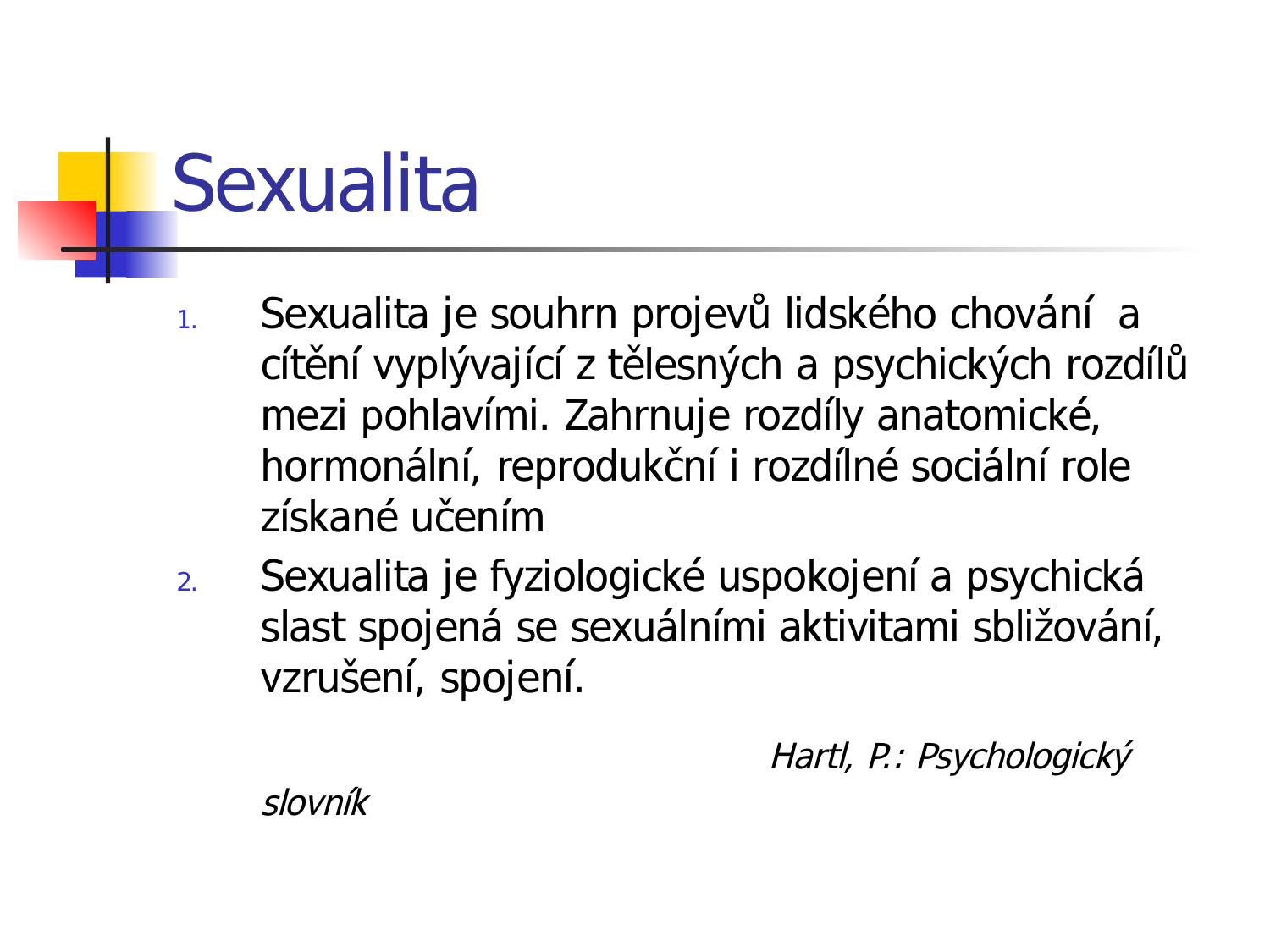

# Sexualita
Sexualita je souhrn projevů lidského chování  a cítění vyplývající z tělesných a psychických rozdílů mezi pohlavími. Zahrnuje rozdíly anatomické, hormonální, reprodukční i rozdílné sociální role získané učením
Sexualita je fyziologické uspokojení a psychická slast spojená se sexuálními aktivitami sbližování, vzrušení, spojení.
					Hartl, P.: Psychologický slovník